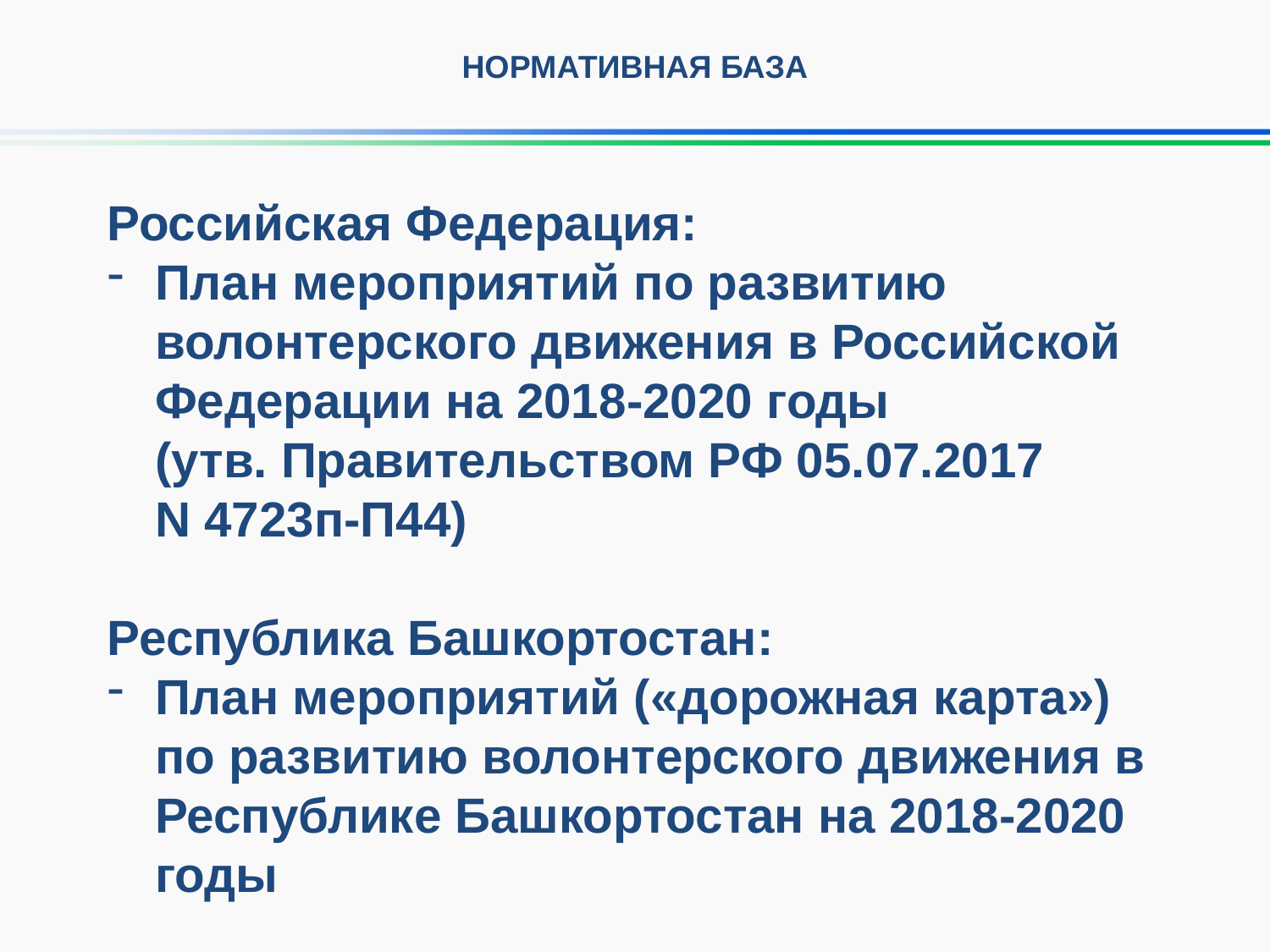

НОРМАТИВНАЯ БАЗА
Российская Федерация:
План мероприятий по развитию волонтерского движения в Российской Федерации на 2018-2020 годы             (утв. Правительством РФ 05.07.2017       N 4723п-П44)

Республика Башкортостан:
План мероприятий («дорожная карта») по развитию волонтерского движения в Республике Башкортостан на 2018-2020 годы